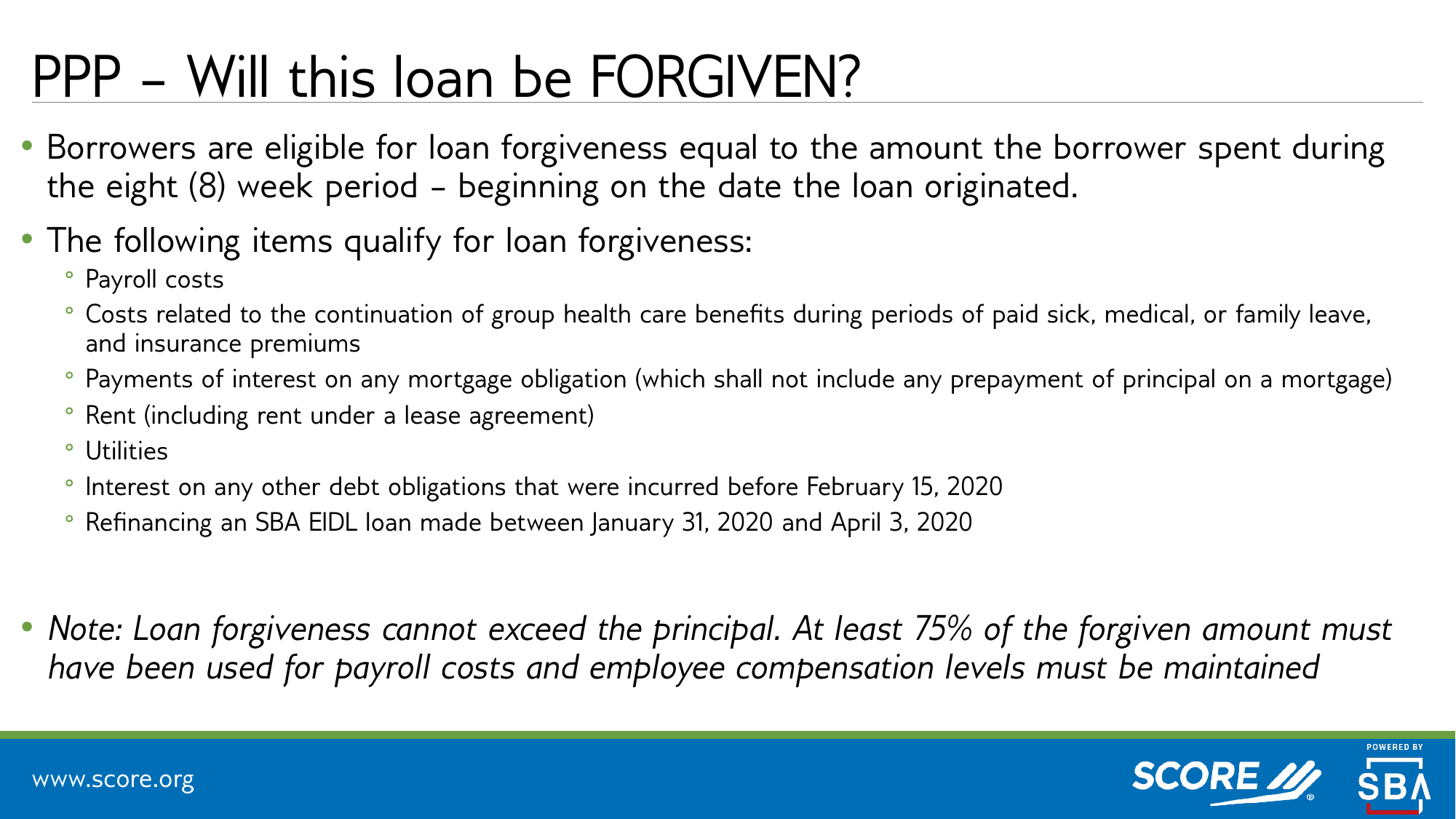

# PPP – Will this loan be FORGIVEN?
Borrowers are eligible for loan forgiveness equal to the amount the borrower spent during the eight (8) week period – beginning on the date the loan originated.
The following items qualify for loan forgiveness:
Payroll costs
Costs related to the continuation of group health care benefits during periods of paid sick, medical, or family leave, and insurance premiums
Payments of interest on any mortgage obligation (which shall not include any prepayment of principal on a mortgage)
Rent (including rent under a lease agreement)
Utilities
Interest on any other debt obligations that were incurred before February 15, 2020
Refinancing an SBA EIDL loan made between January 31, 2020 and April 3, 2020

Note: Loan forgiveness cannot exceed the principal. At least 75% of the forgiven amount must have been used for payroll costs and employee compensation levels must be maintained